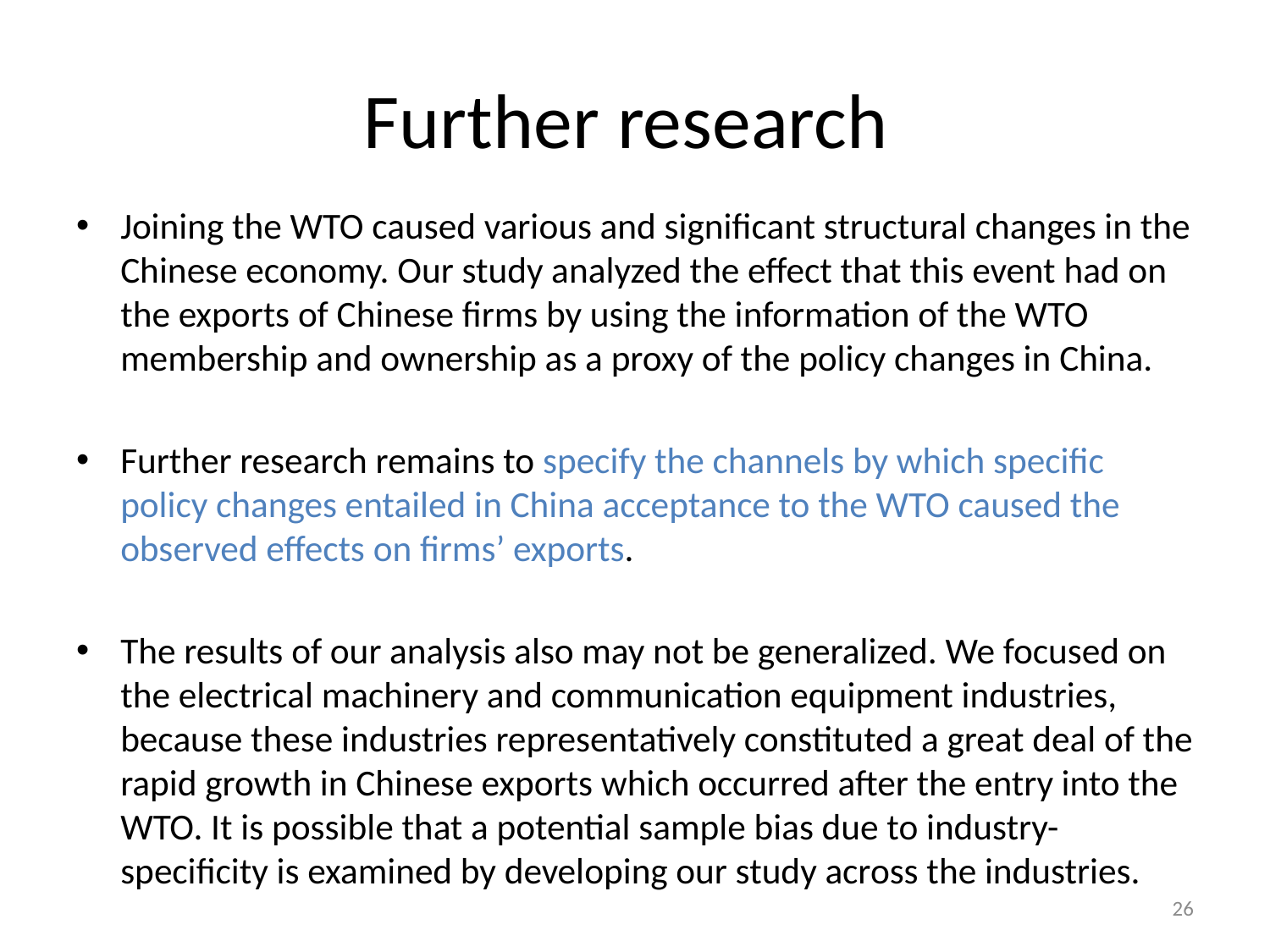

# Further research
Joining the WTO caused various and significant structural changes in the Chinese economy. Our study analyzed the effect that this event had on the exports of Chinese firms by using the information of the WTO membership and ownership as a proxy of the policy changes in China.

Further research remains to specify the channels by which specific policy changes entailed in China acceptance to the WTO caused the observed effects on firms’ exports.

The results of our analysis also may not be generalized. We focused on the electrical machinery and communication equipment industries, because these industries representatively constituted a great deal of the rapid growth in Chinese exports which occurred after the entry into the WTO. It is possible that a potential sample bias due to industry-specificity is examined by developing our study across the industries.
26